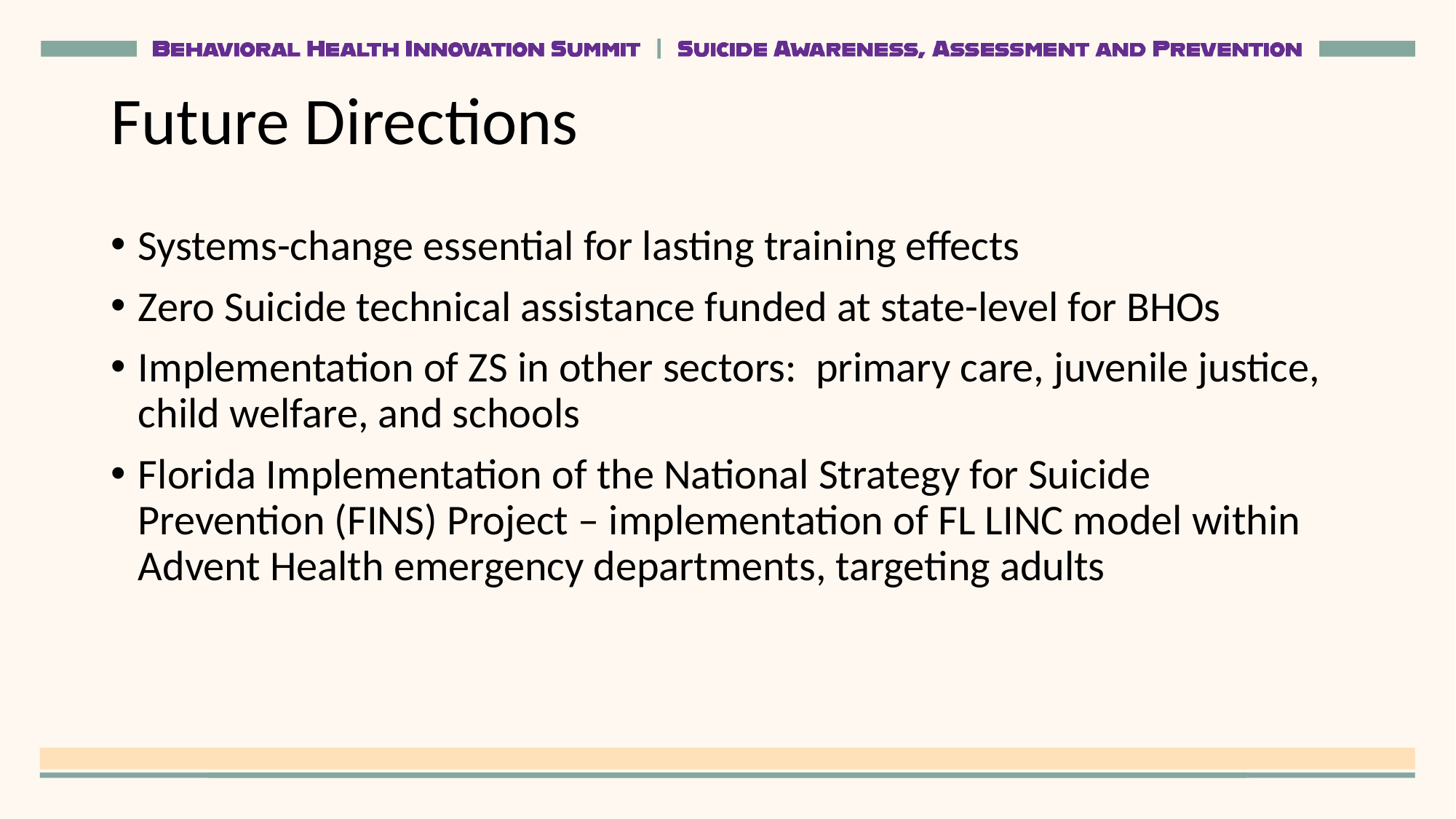

# Future Directions
Systems-change essential for lasting training effects
Zero Suicide technical assistance funded at state-level for BHOs
Implementation of ZS in other sectors:  primary care, juvenile justice, child welfare, and schools
Florida Implementation of the National Strategy for Suicide Prevention (FINS) Project – implementation of FL LINC model within Advent Health emergency departments, targeting adults